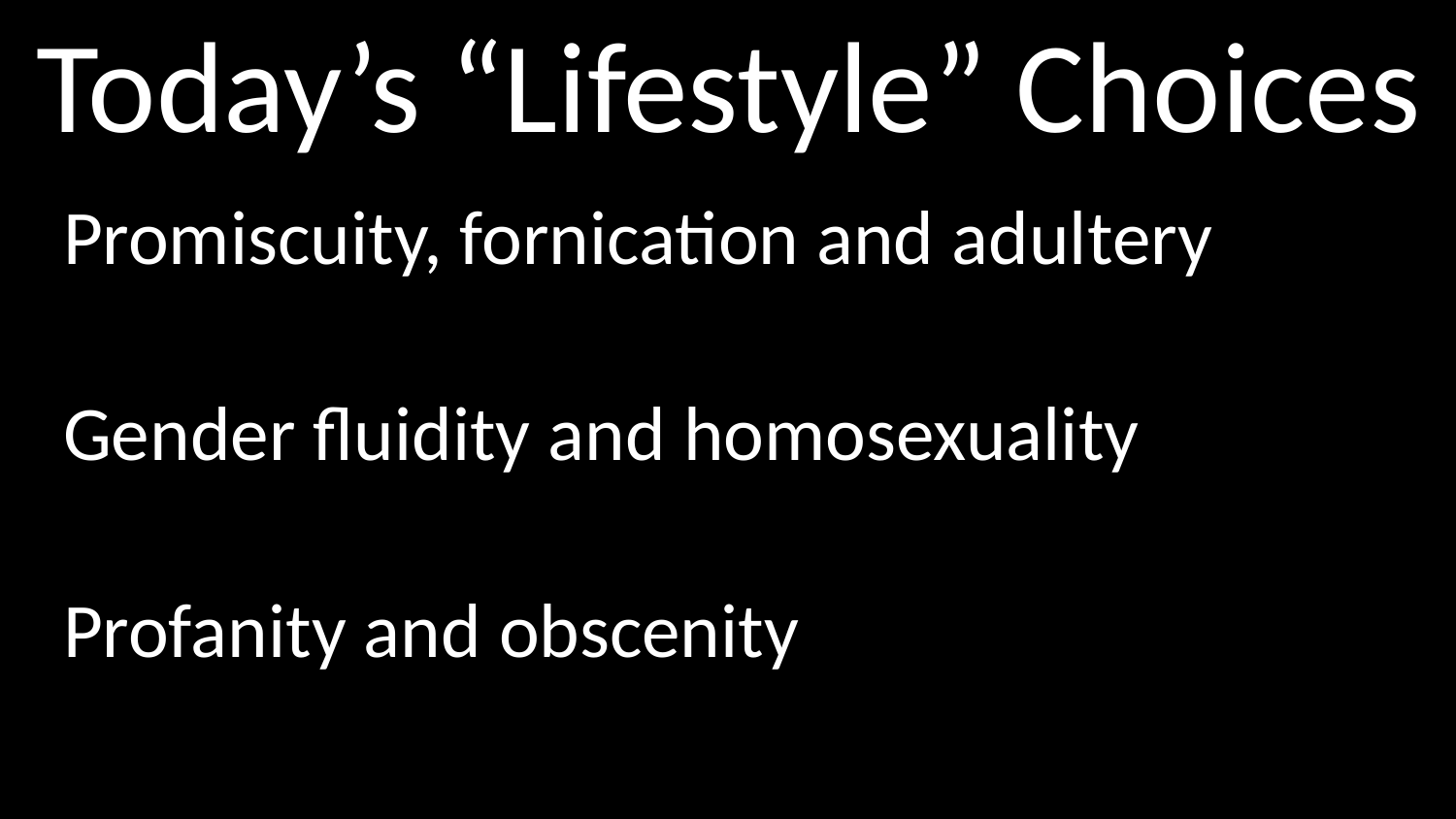

# Today’s “Lifestyle” Choices
Promiscuity, fornication and adultery

Gender fluidity and homosexuality

Profanity and obscenity